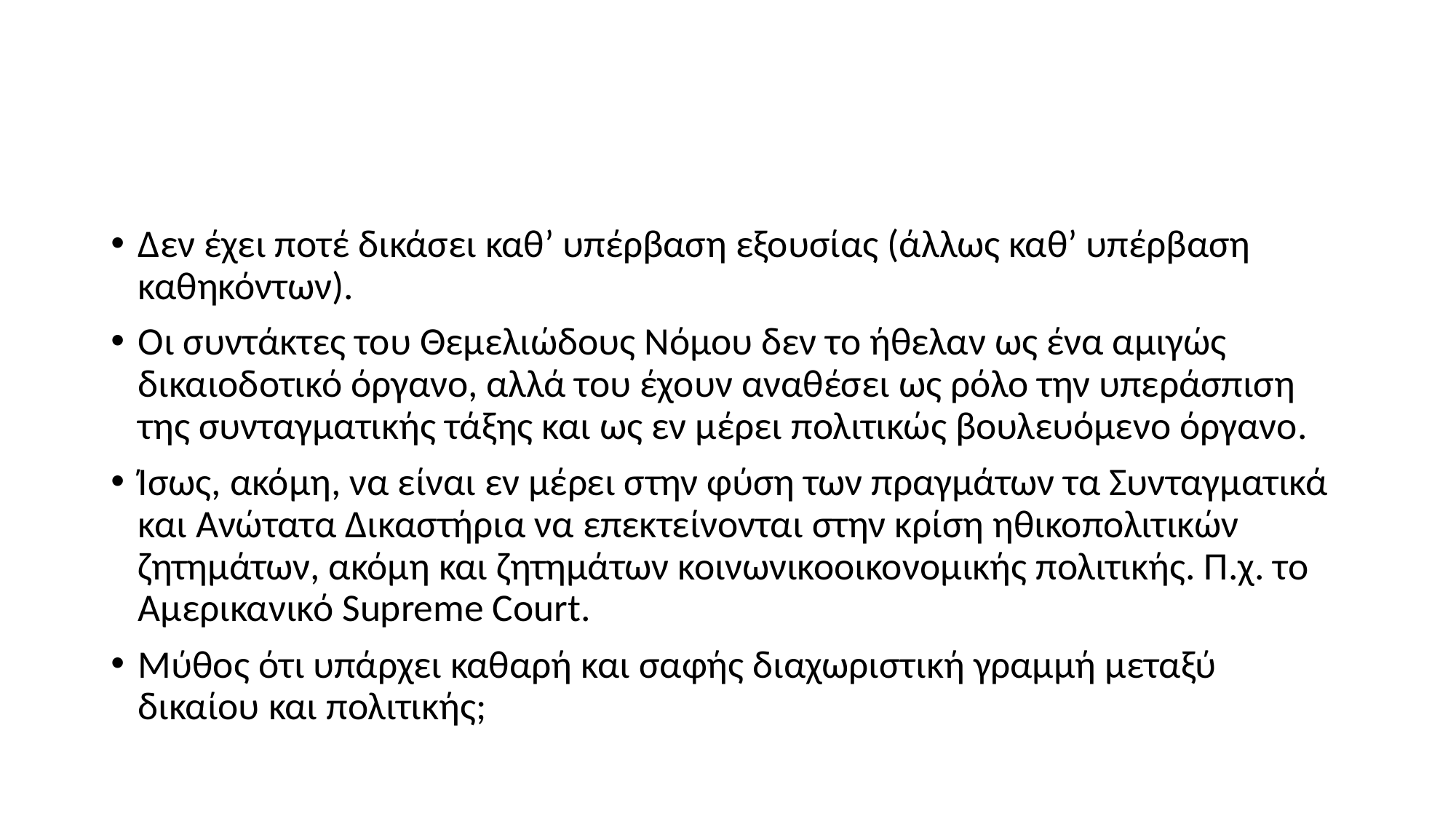

#
Δεν έχει ποτέ δικάσει καθ’ υπέρβαση εξουσίας (άλλως καθ’ υπέρβαση καθηκόντων).
Οι συντάκτες του Θεμελιώδους Νόμου δεν το ήθελαν ως ένα αμιγώς δικαιοδοτικό όργανο, αλλά του έχουν αναθέσει ως ρόλο την υπεράσπιση της συνταγματικής τάξης και ως εν μέρει πολιτικώς βουλευόμενο όργανο.
Ίσως, ακόμη, να είναι εν μέρει στην φύση των πραγμάτων τα Συνταγματικά και Ανώτατα Δικαστήρια να επεκτείνονται στην κρίση ηθικοπολιτικών ζητημάτων, ακόμη και ζητημάτων κοινωνικοοικονομικής πολιτικής. Π.χ. το Αμερικανικό Supreme Court.
Μύθος ότι υπάρχει καθαρή και σαφής διαχωριστική γραμμή μεταξύ δικαίου και πολιτικής;